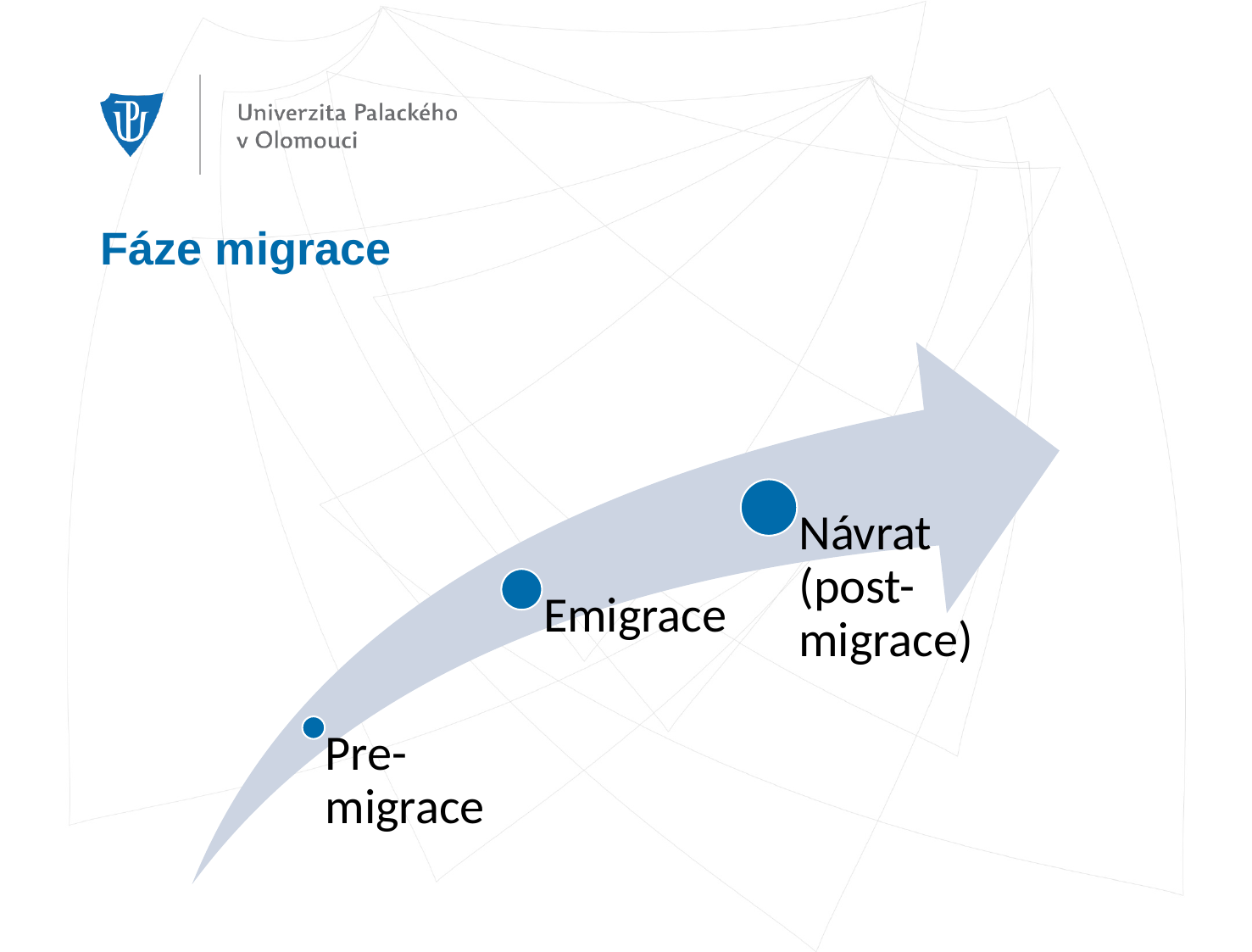

# Fáze migrace
Pre-migrace
Emigrace
Návrat (post-migrace)